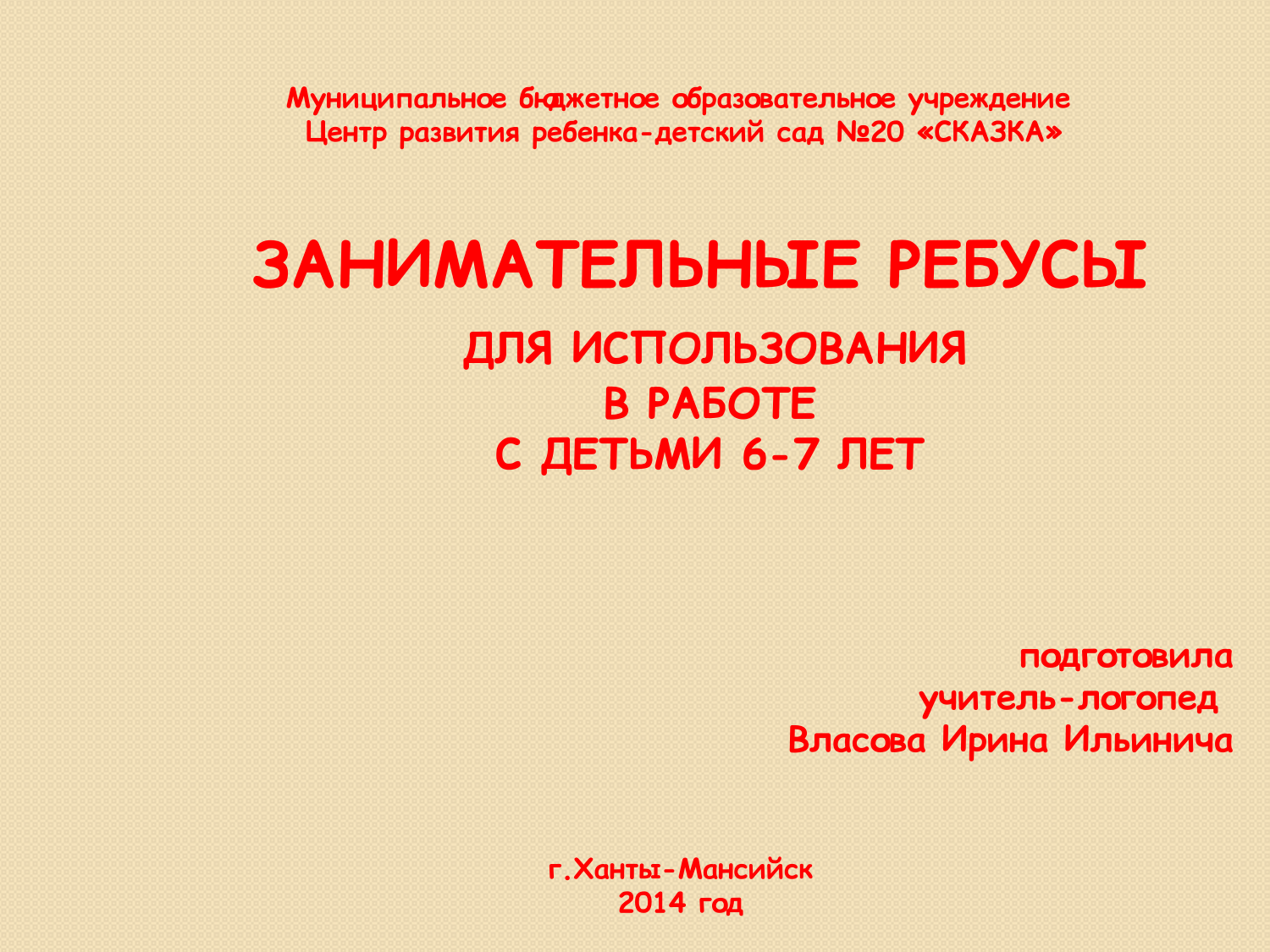

Муниципальное бюджетное образовательное учреждение
Центр развития ребенка-детский сад №20 «СКАЗКА»
ЗАНИМАТЕЛЬНЫЕ РЕБУСЫ
 ДЛЯ ИСПОЛЬЗОВАНИЯ
 В РАБОТЕ
 С ДЕТЬМИ 6-7 ЛЕТ
подготовила
учитель-логопед
Власова Ирина Ильинича
г.Ханты-Мансийск
2014 год